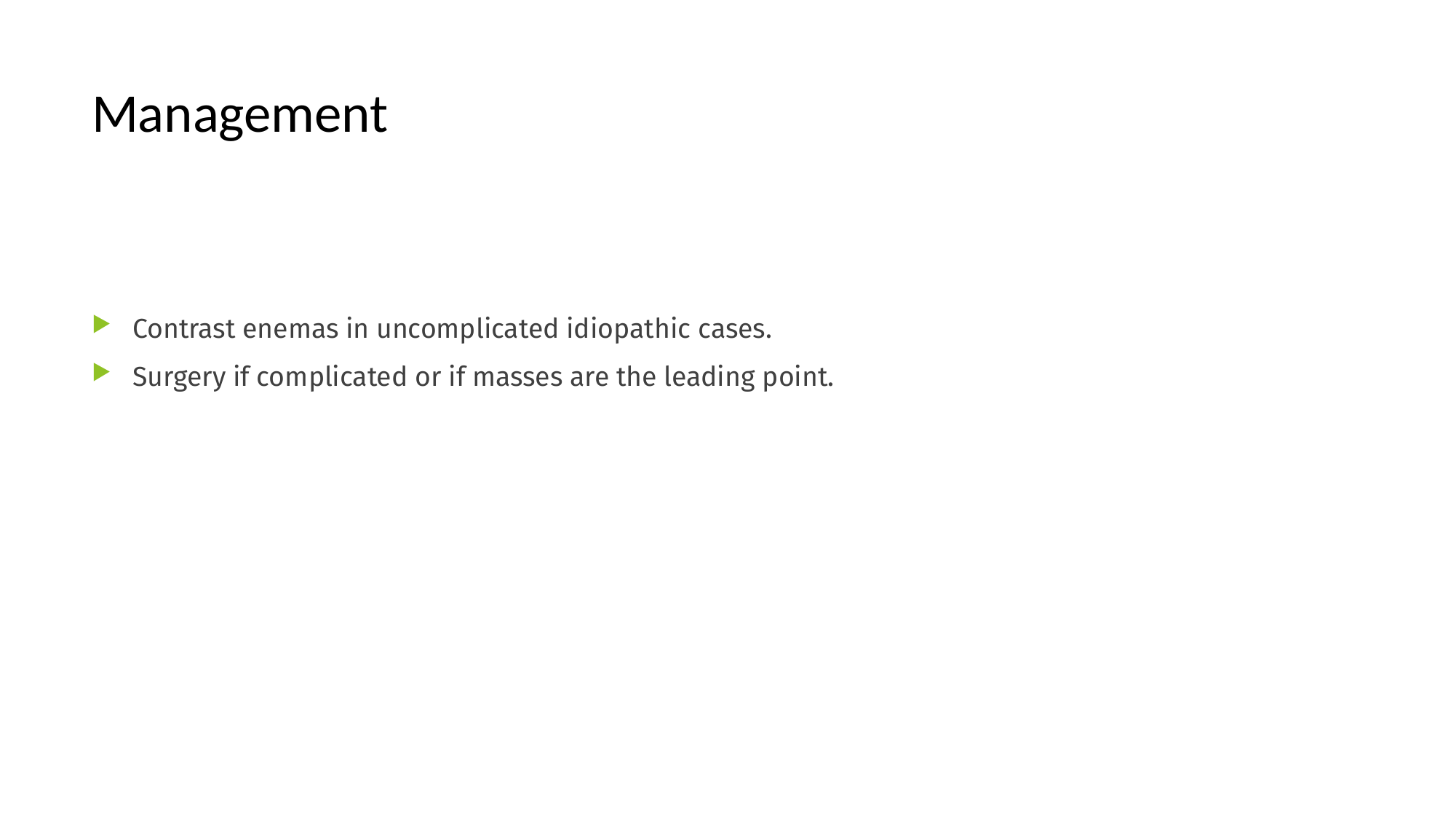

# Management
Contrast enemas in uncomplicated idiopathic cases.
Surgery if complicated or if masses are the leading point.